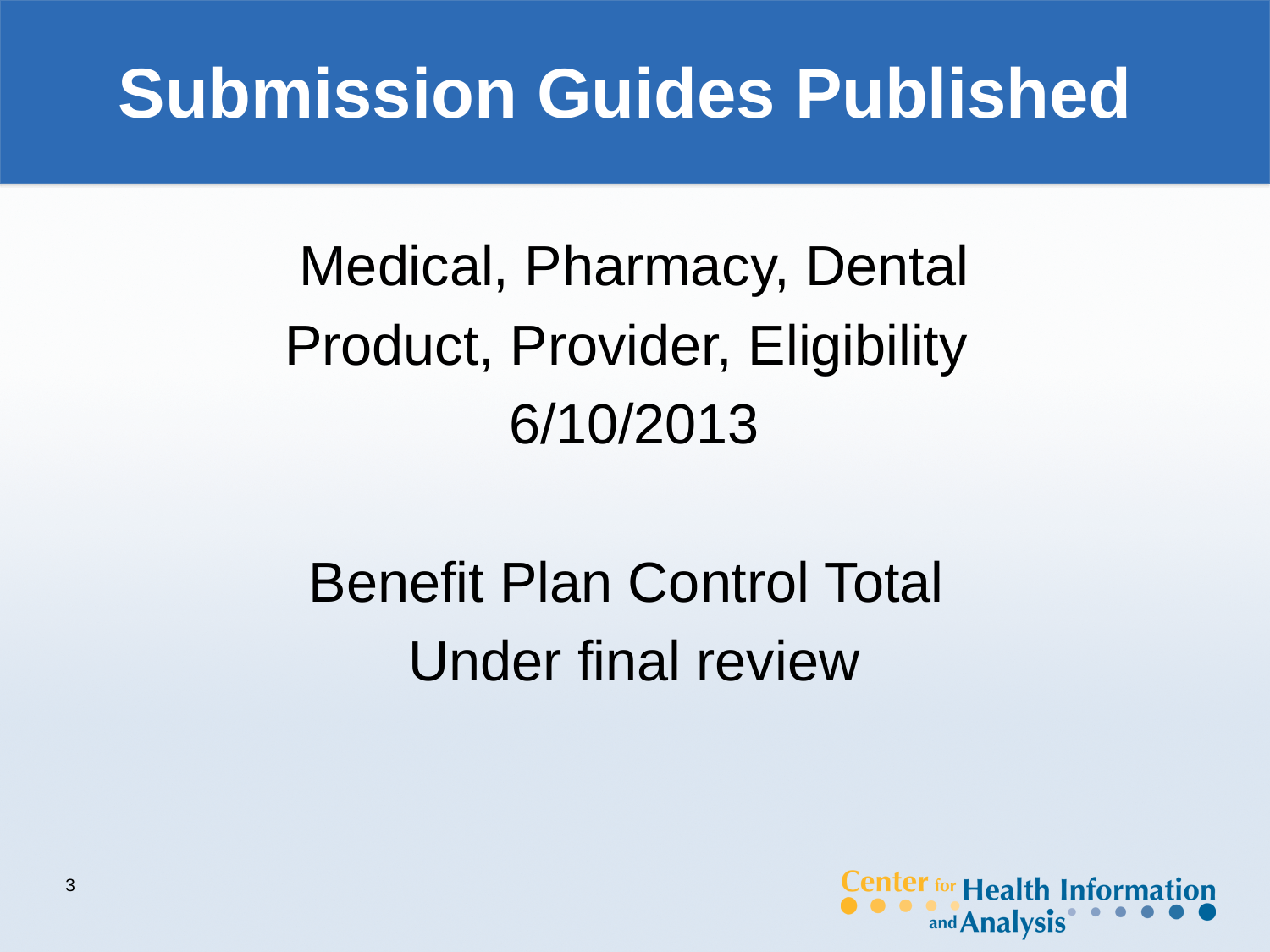

# Submission Guides Published
Medical, Pharmacy, Dental
Product, Provider, Eligibility
6/10/2013

Benefit Plan Control Total
Under final review
3